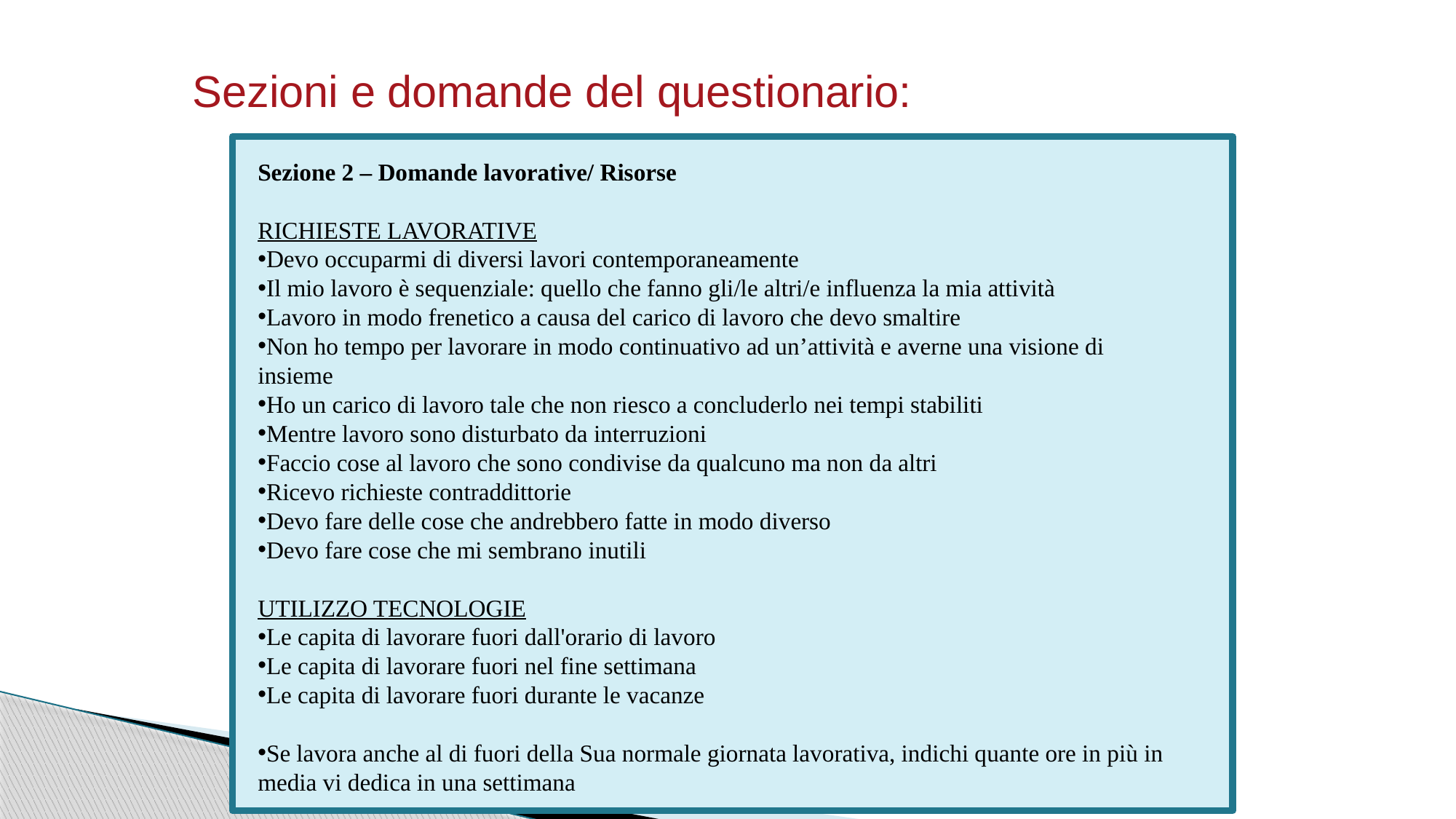

Sezioni e domande del questionario:

Sezione 2 – Domande lavorative/ Risorse

RICHIESTE LAVORATIVE
Devo occuparmi di diversi lavori contemporaneamente
Il mio lavoro è sequenziale: quello che fanno gli/le altri/e influenza la mia attività
Lavoro in modo frenetico a causa del carico di lavoro che devo smaltire
Non ho tempo per lavorare in modo continuativo ad un’attività e averne una visione di insieme
Ho un carico di lavoro tale che non riesco a concluderlo nei tempi stabiliti
Mentre lavoro sono disturbato da interruzioni
Faccio cose al lavoro che sono condivise da qualcuno ma non da altri
Ricevo richieste contraddittorie
Devo fare delle cose che andrebbero fatte in modo diverso
Devo fare cose che mi sembrano inutili

UTILIZZO TECNOLOGIE
Le capita di lavorare fuori dall'orario di lavoro
Le capita di lavorare fuori nel fine settimana
Le capita di lavorare fuori durante le vacanze

Se lavora anche al di fuori della Sua normale giornata lavorativa, indichi quante ore in più in media vi dedica in una settimana